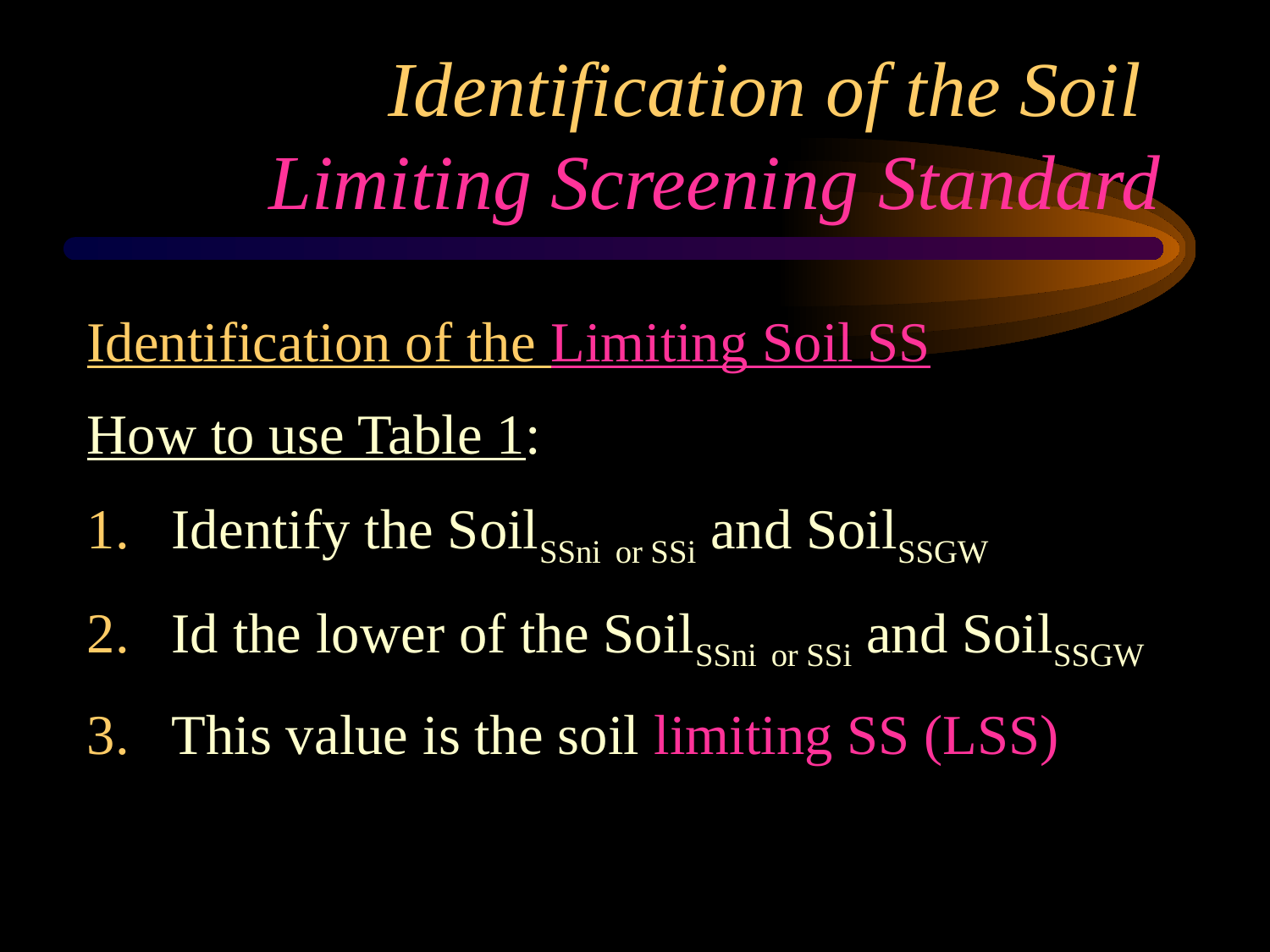

# Identification of the Soil Limiting Screening Standard
Identification of the Limiting Soil SS
How to use Table 1:
Identify the SoilSSni or SSi and SoilSSGW
Id the lower of the SoilSSni or SSi and SoilSSGW
This value is the soil limiting SS (LSS)